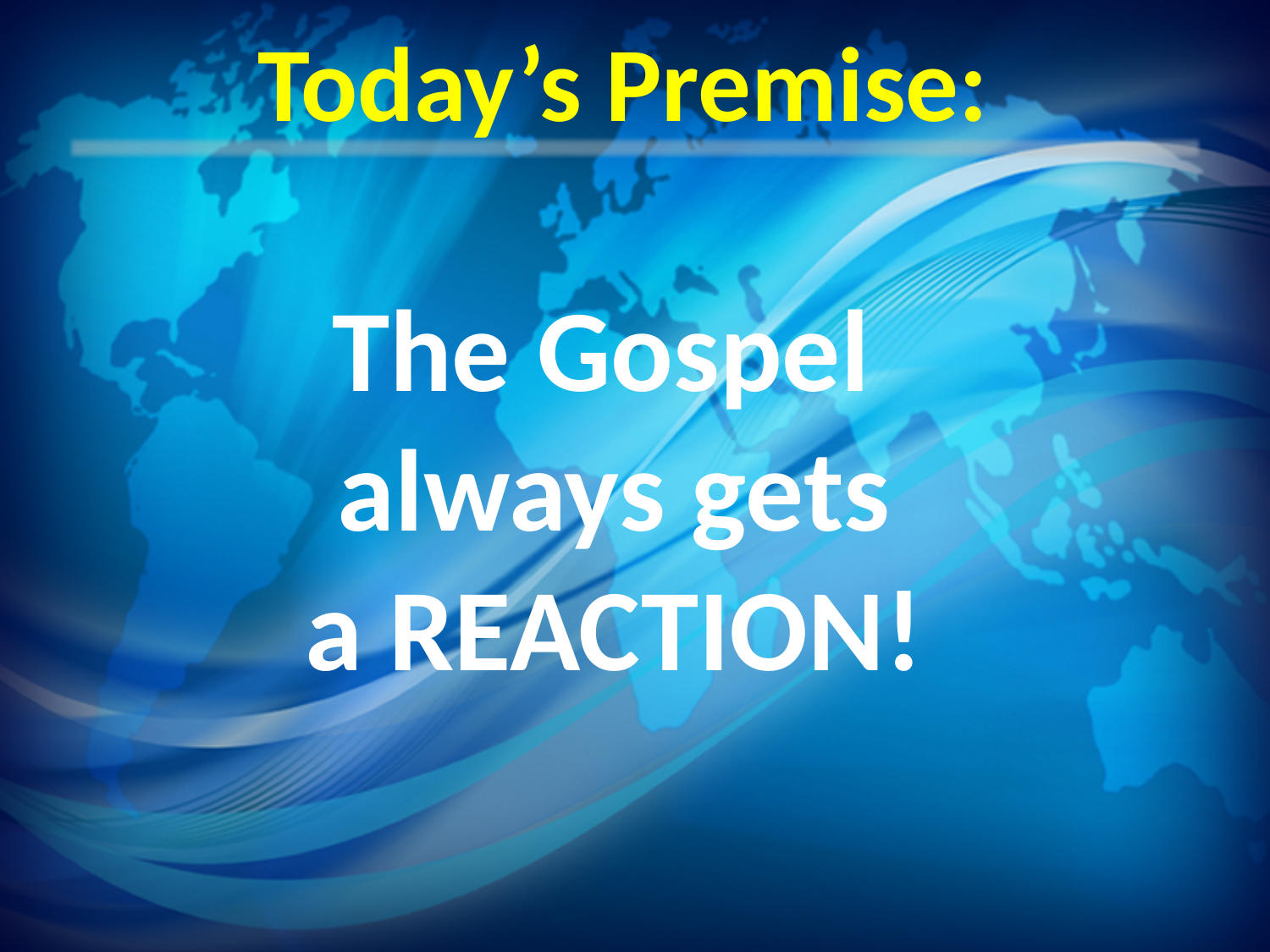

# Today’s Premise:

The Gospel
always gets
a REACTION!